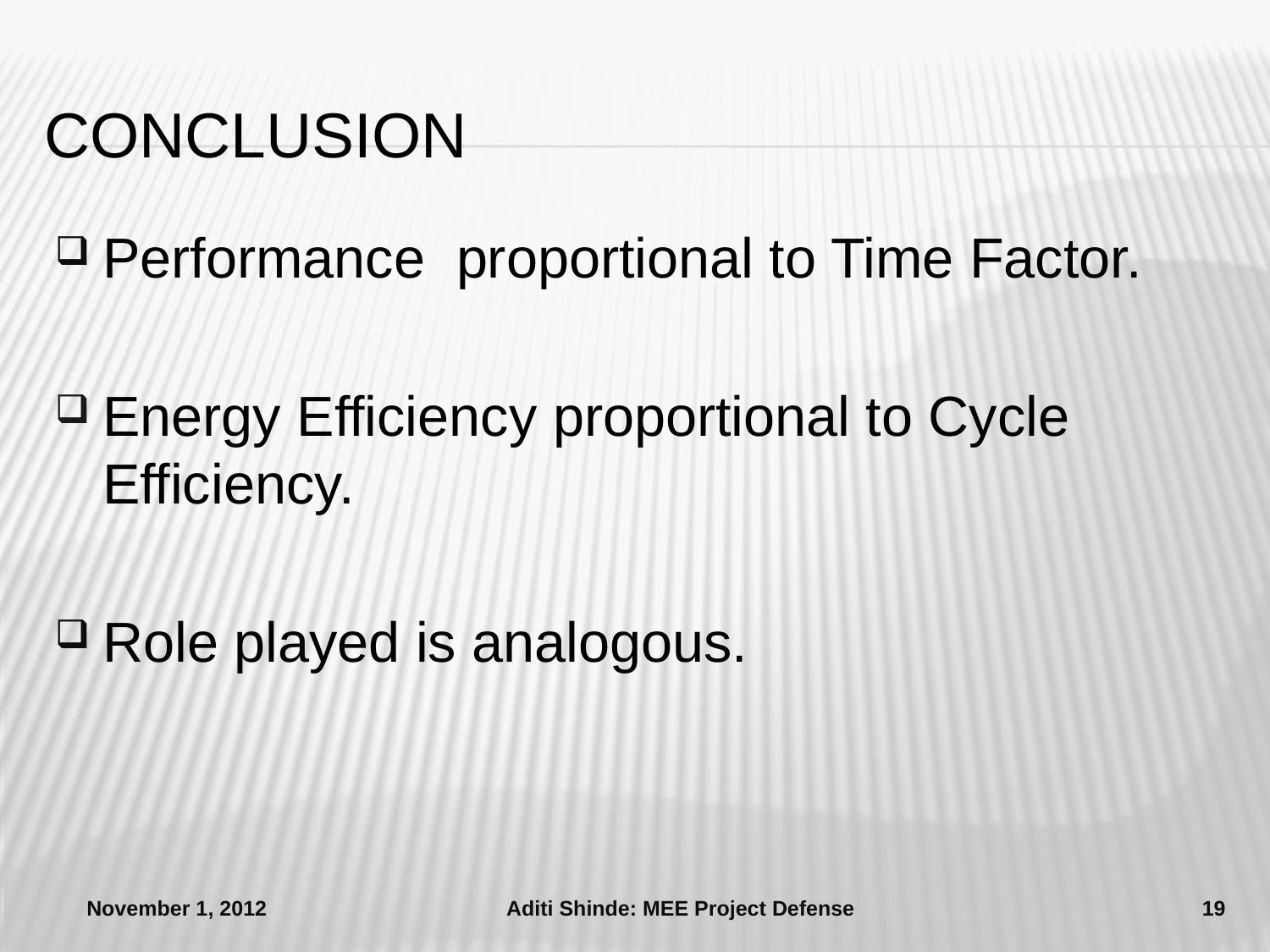

# Conclusion
Performance  proportional to Time Factor.

Energy Efficiency proportional to Cycle Efficiency.

Role played is analogous.
November 1, 2012
Aditi Shinde: MEE Project Defense
19